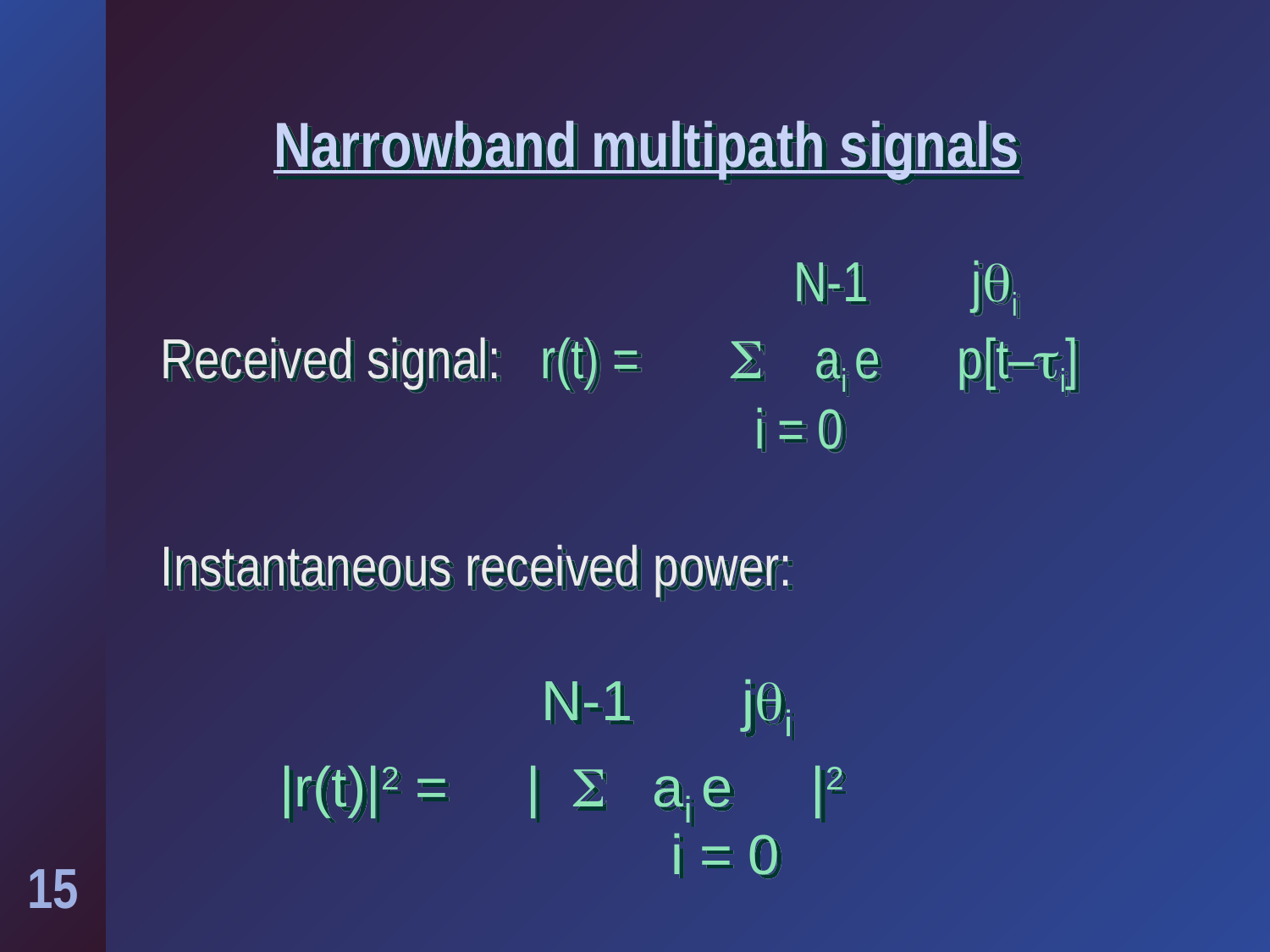

# Narrowband multipath signals
					      N-1        jθi
Received signal:   r(t) =       Σ    ai e      p[t–τi]
                                              i = 0

Instantaneous received power:
			N-1       jθi
|r(t)|2 =     |  Σ   ai e     |2
                         i = 0